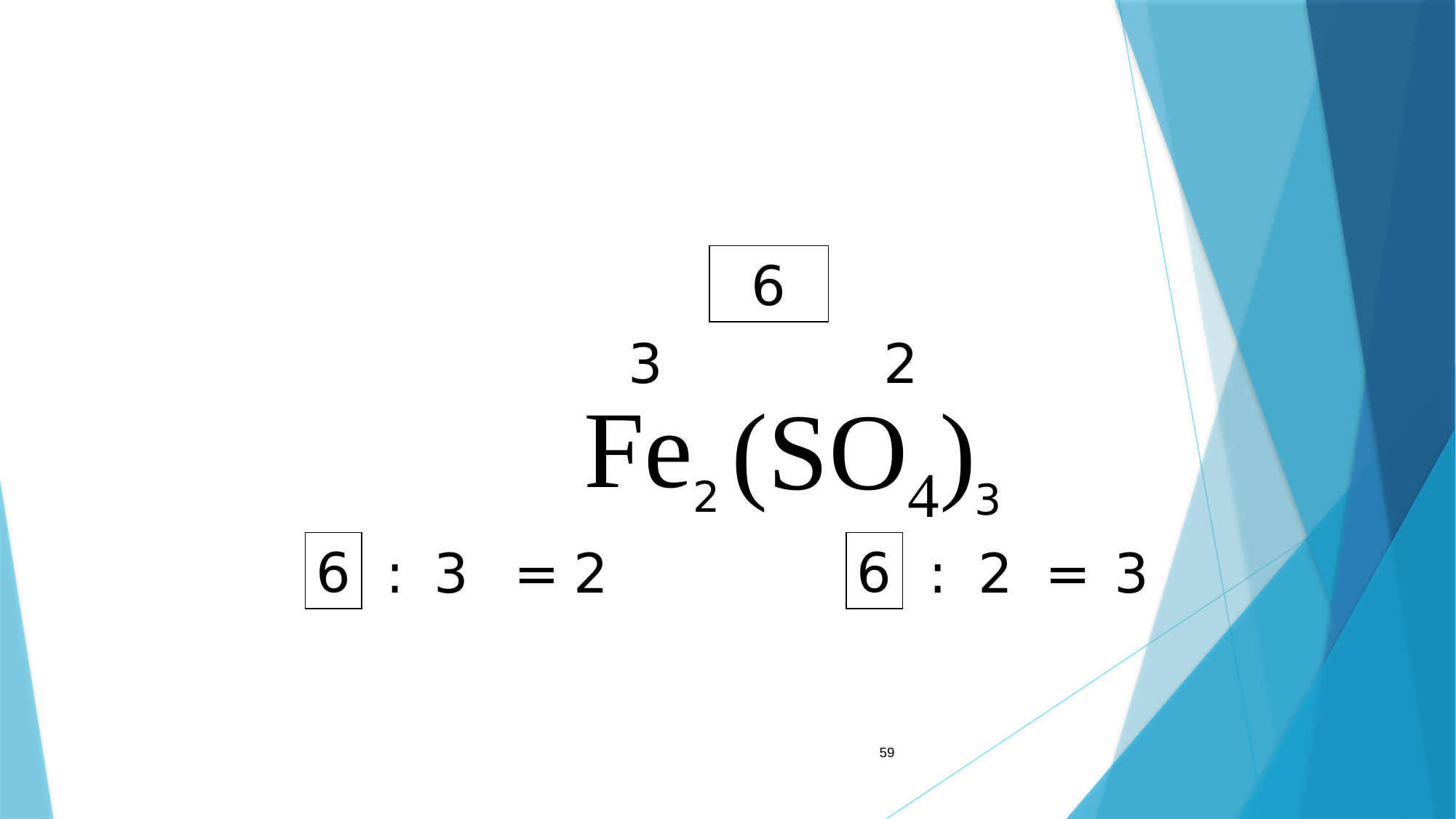

6
3
2
Fe
(SO4)
2
3
6
6
:
3
=
2
:
2
=
3
59